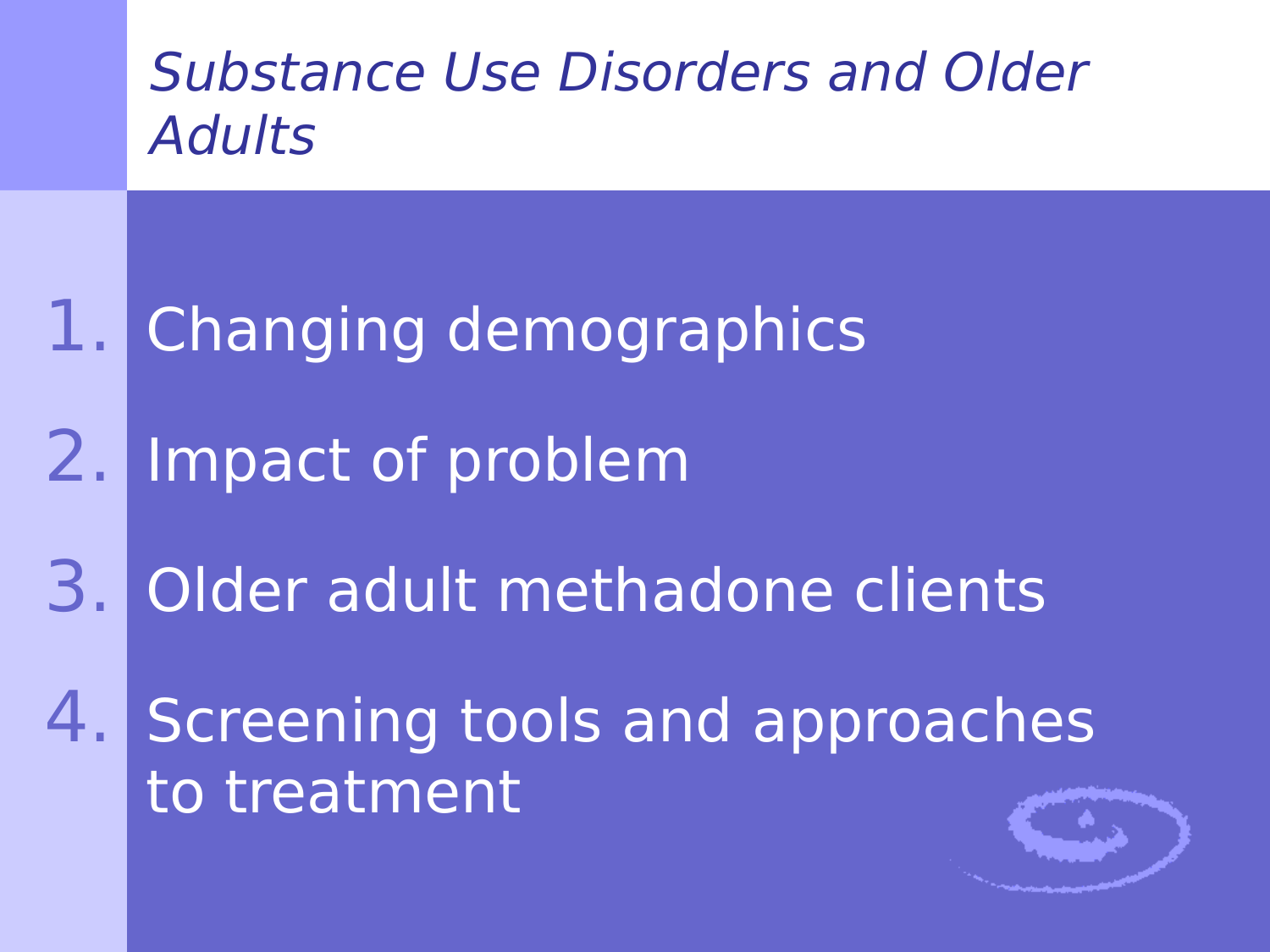

# Substance Use Disorders and Older Adults
Changing demographics
Impact of problem
Older adult methadone clients
Screening tools and approaches to treatment